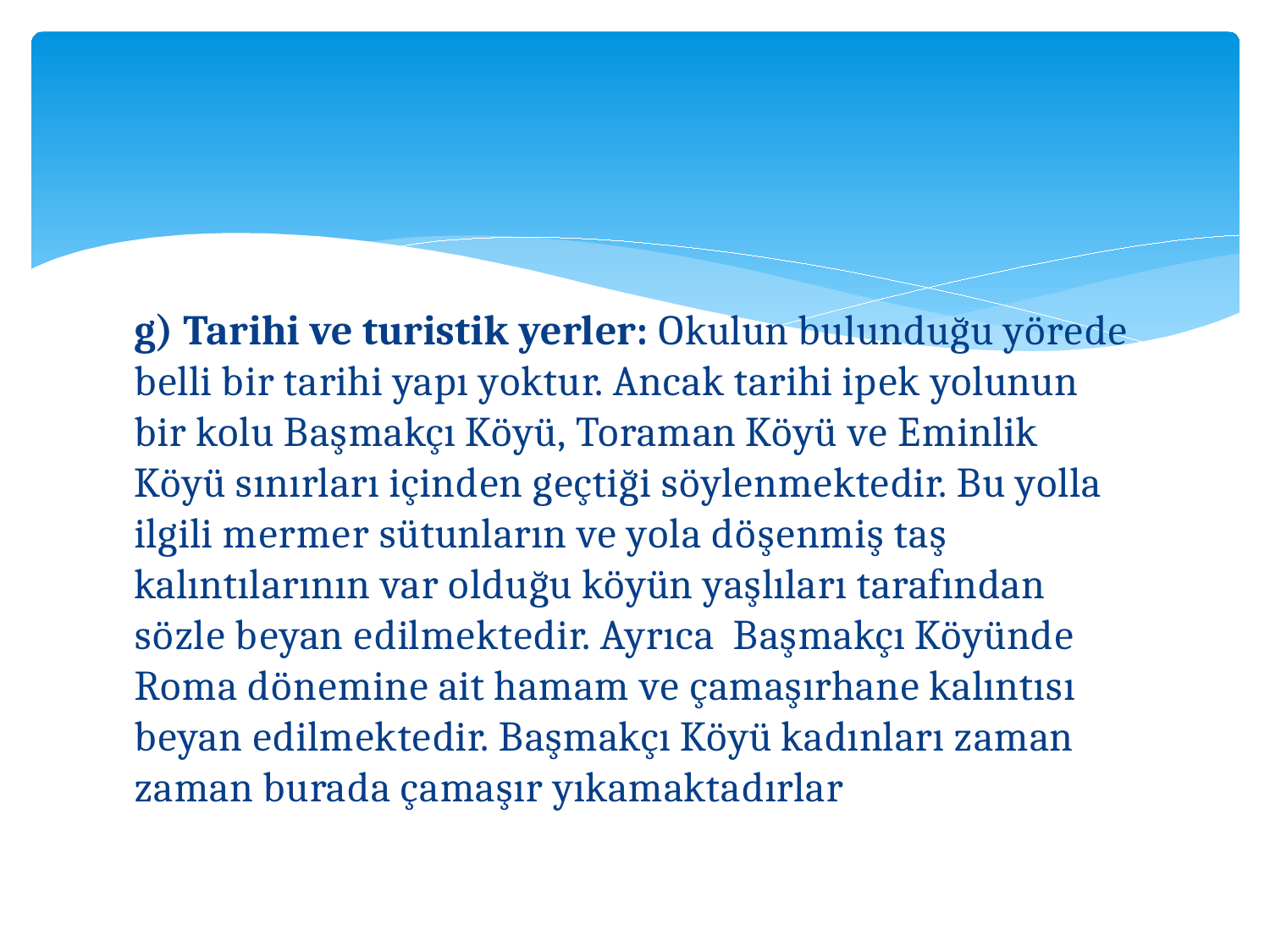

g) Tarihi ve turistik yerler: Okulun bulunduğu yörede belli bir tarihi yapı yoktur. Ancak tarihi ipek yolunun bir kolu Başmakçı Köyü, Toraman Köyü ve Eminlik Köyü sınırları içinden geçtiği söylenmektedir. Bu yolla ilgili mermer sütunların ve yola döşenmiş taş kalıntılarının var olduğu köyün yaşlıları tarafından sözle beyan edilmektedir. Ayrıca  Başmakçı Köyünde Roma dönemine ait hamam ve çamaşırhane kalıntısı beyan edilmektedir. Başmakçı Köyü kadınları zaman zaman burada çamaşır yıkamaktadırlar